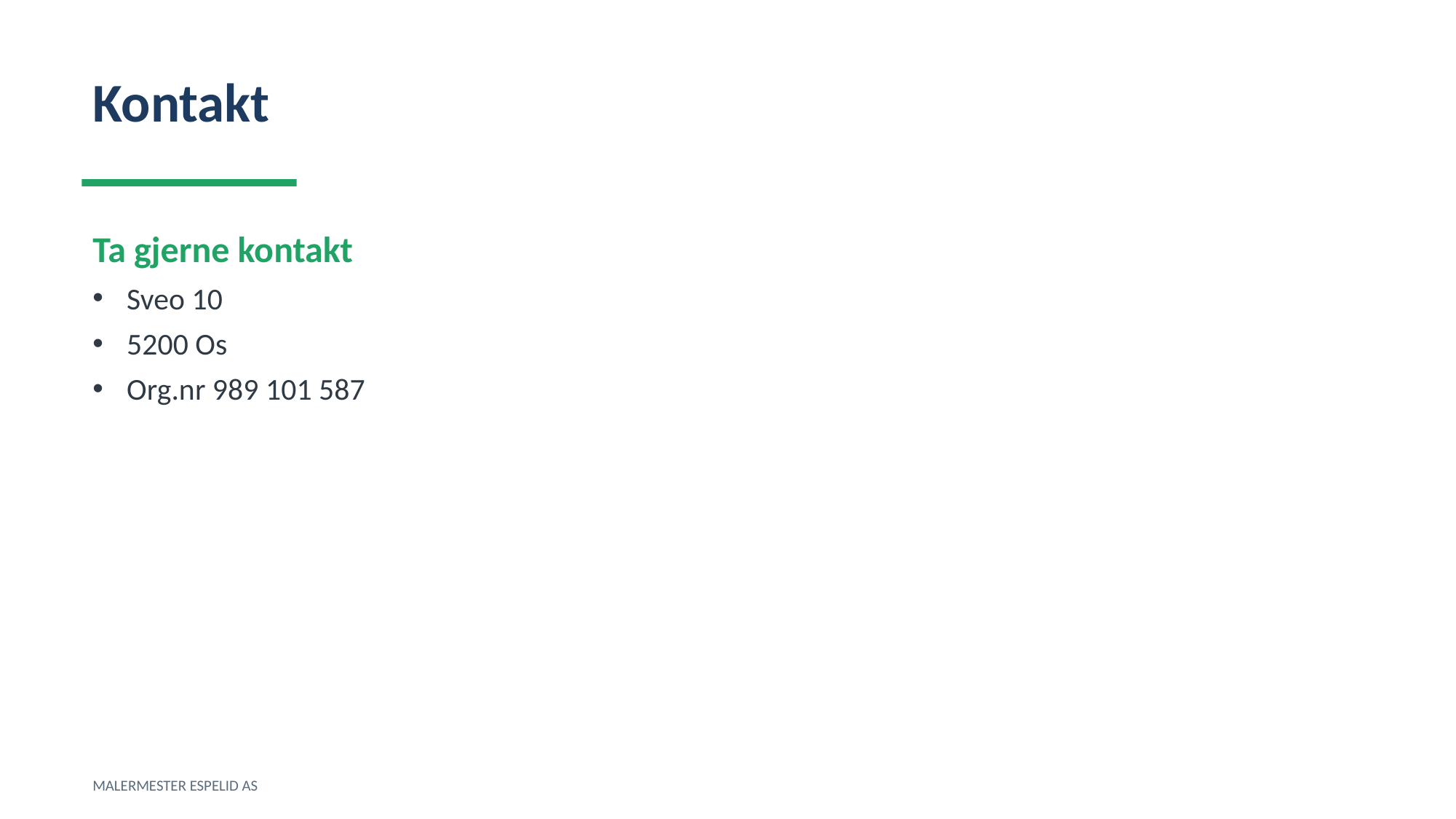

Kontakt

Ta gjerne kontakt
Sveo 10
5200 Os
Org.nr 989 101 587
MALERMESTER ESPELID AS